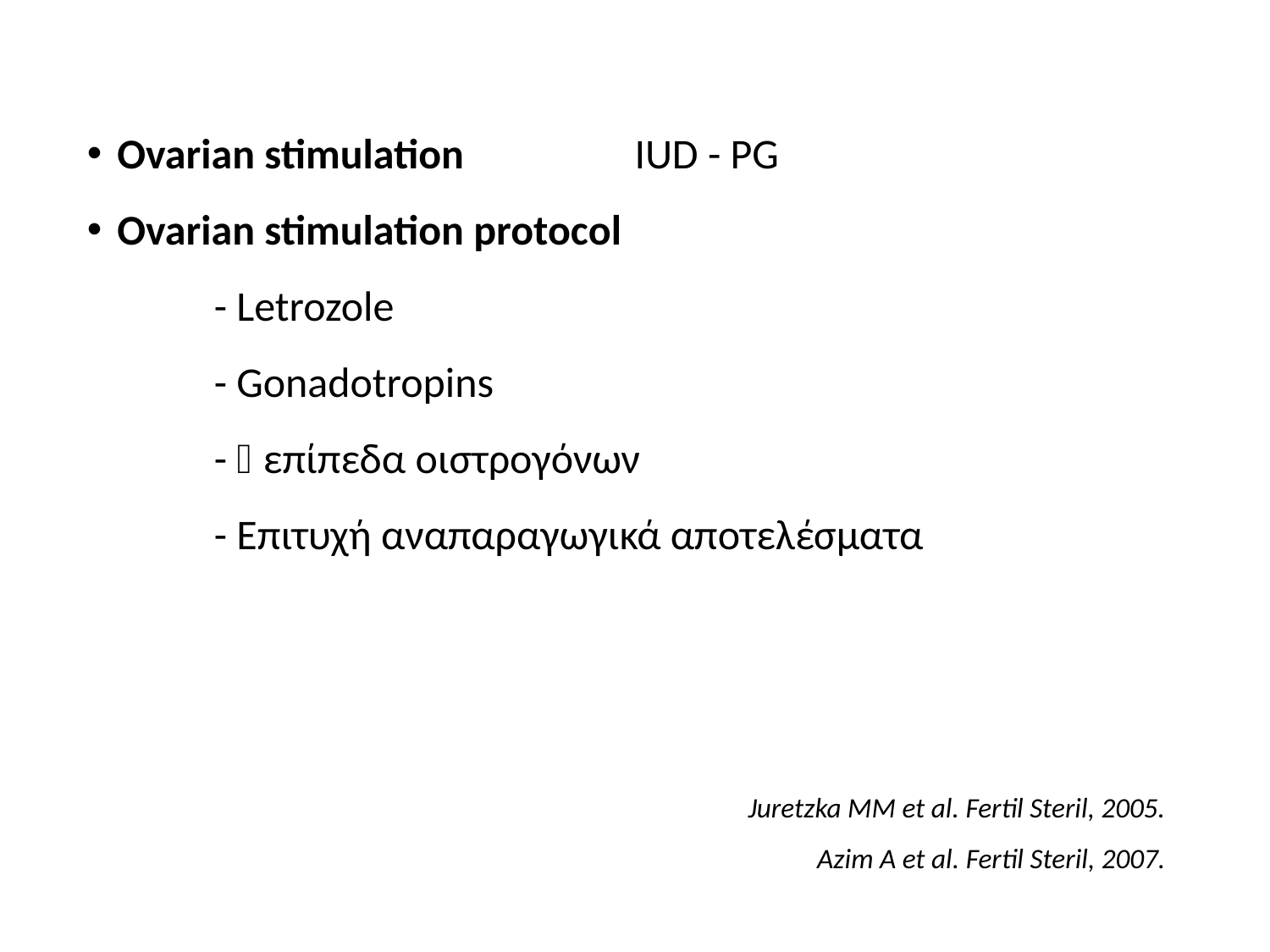

Ovarian stimulation 		 IUD - PG
Ovarian stimulation protocol
	- Letrozole
	- Gonadotropins
	- ↓ επίπεδα οιστρογόνων
	- Επιτυχή αναπαραγωγικά αποτελέσματα
Juretzka MM et al. Fertil Steril, 2005.
Azim A et al. Fertil Steril, 2007.